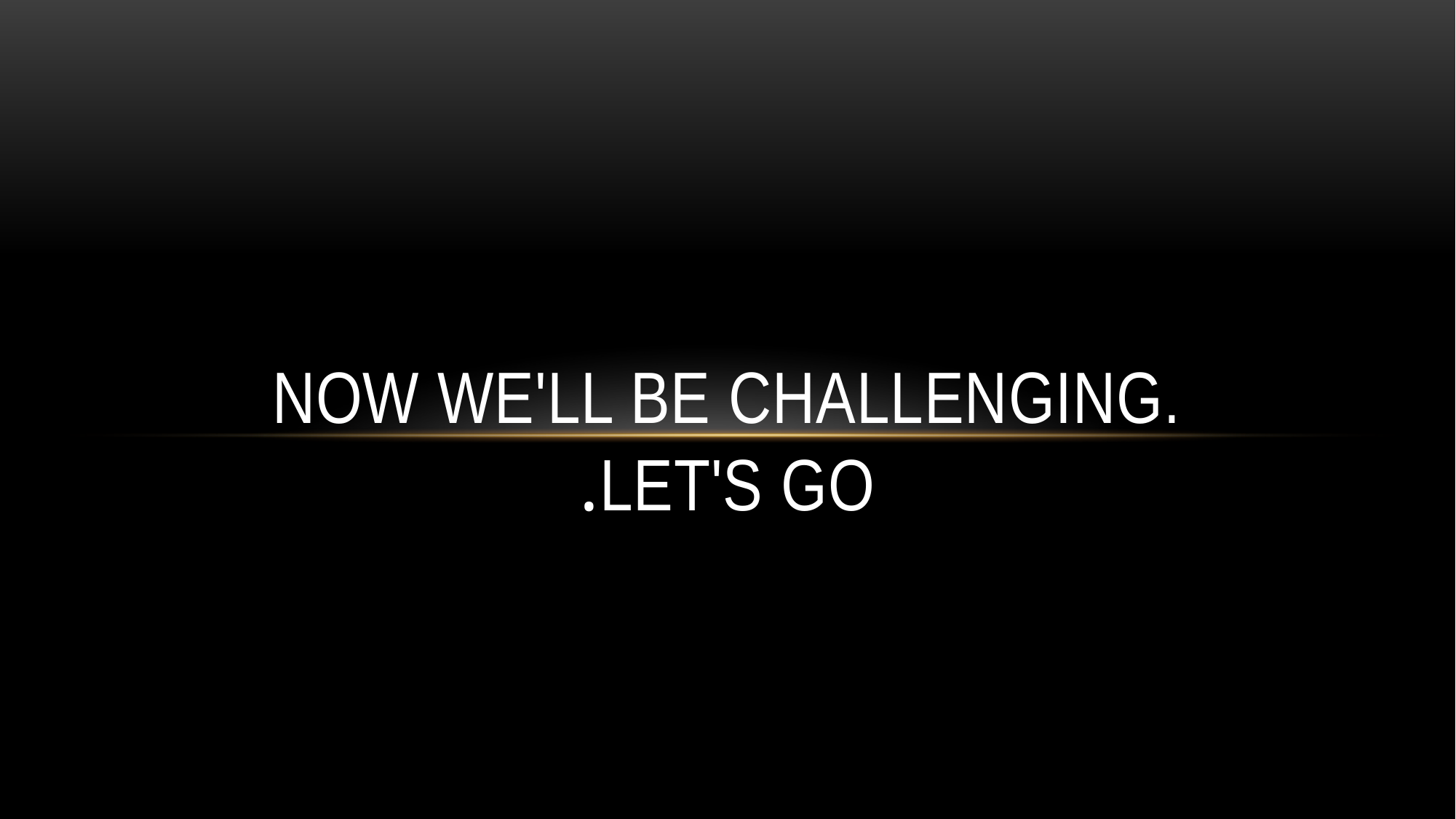

# Now we'll be challenging. Let's go.